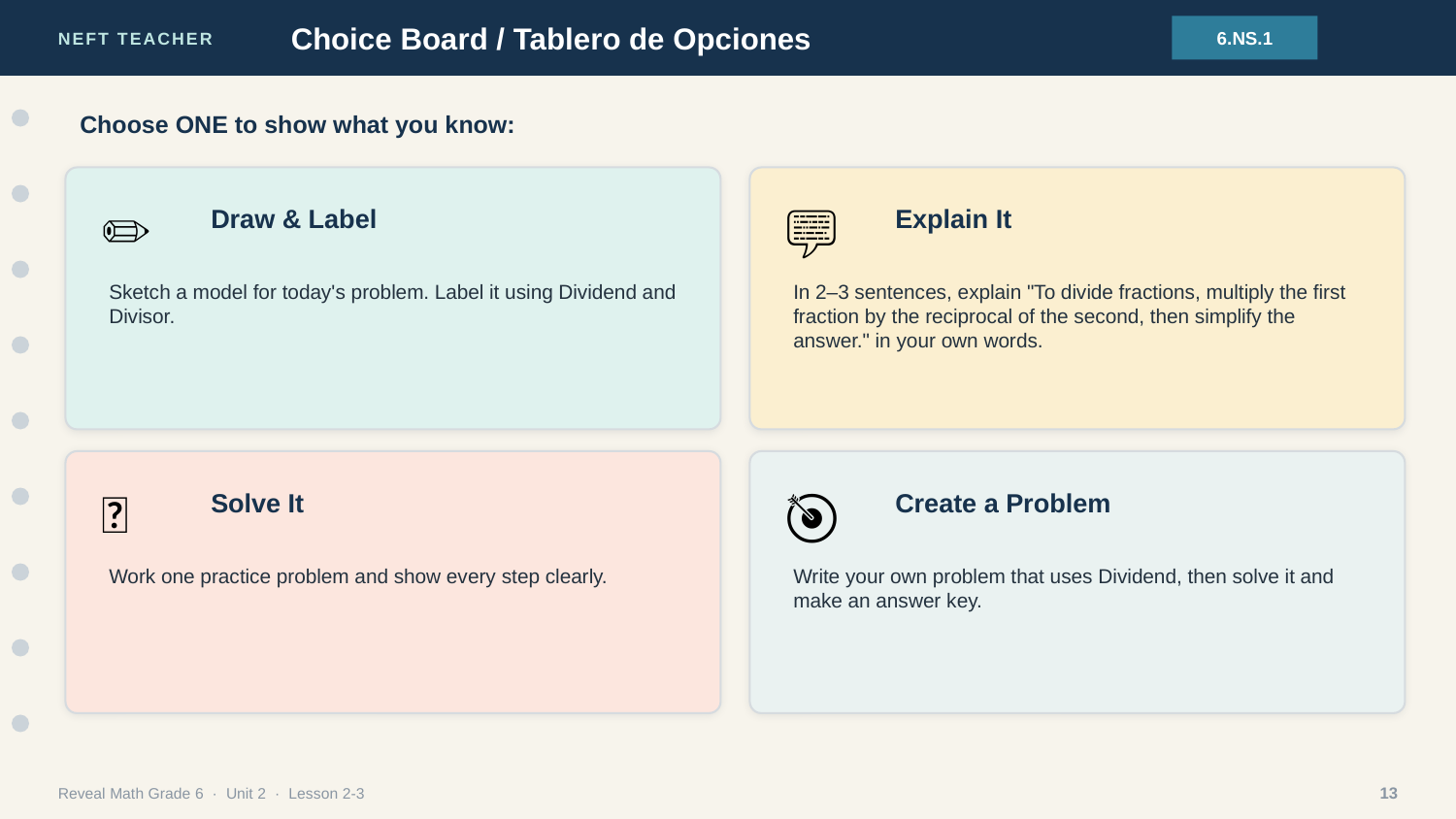

NEFT TEACHER
Choice Board / Tablero de Opciones
6.NS.1
Choose ONE to show what you know:

✏️
💬
Draw & Label
Explain It

Sketch a model for today's problem. Label it using Dividend and Divisor.
In 2–3 sentences, explain "To divide fractions, multiply the first fraction by the reciprocal of the second, then simplify the answer." in your own words.

🧮
🎯
Solve It
Create a Problem

Work one practice problem and show every step clearly.
Write your own problem that uses Dividend, then solve it and make an answer key.

Reveal Math Grade 6  ·  Unit 2  ·  Lesson 2-3
13